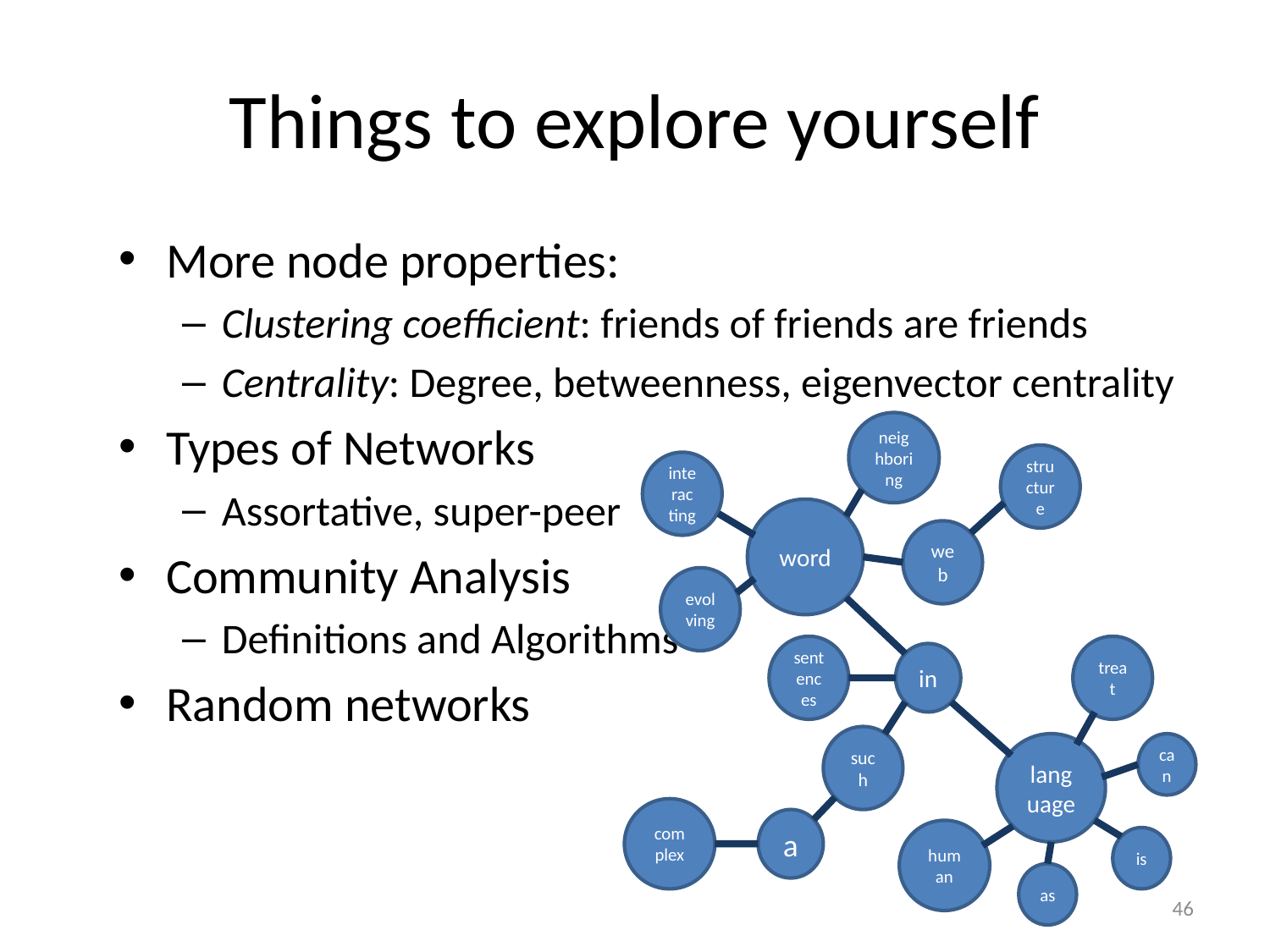

# Things to explore yourself
More node properties:
Clustering coefficient: friends of friends are friends
Centrality: Degree, betweenness, eigenvector centrality
Types of Networks
Assortative, super-peer
Community Analysis
Definitions and Algorithms
Random networks

neighboring
structure
interacting
word
web
evolving
sentences
treat
in
such
language
can
human
is
as
complex
a
46